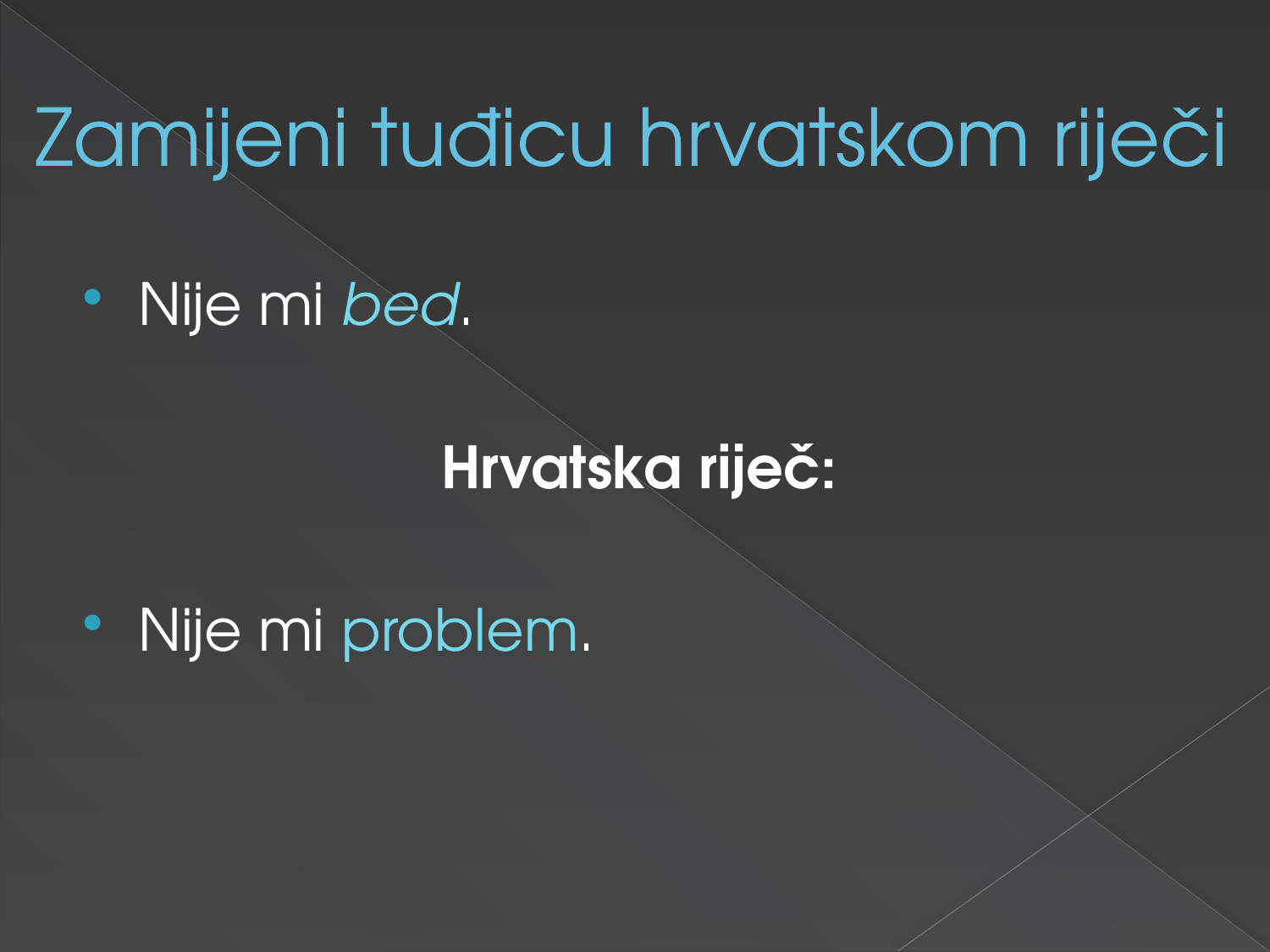

# Zamijeni tuđicu hrvatskom riječi
Nije mi bed.

Hrvatska riječ:

Nije mi problem.